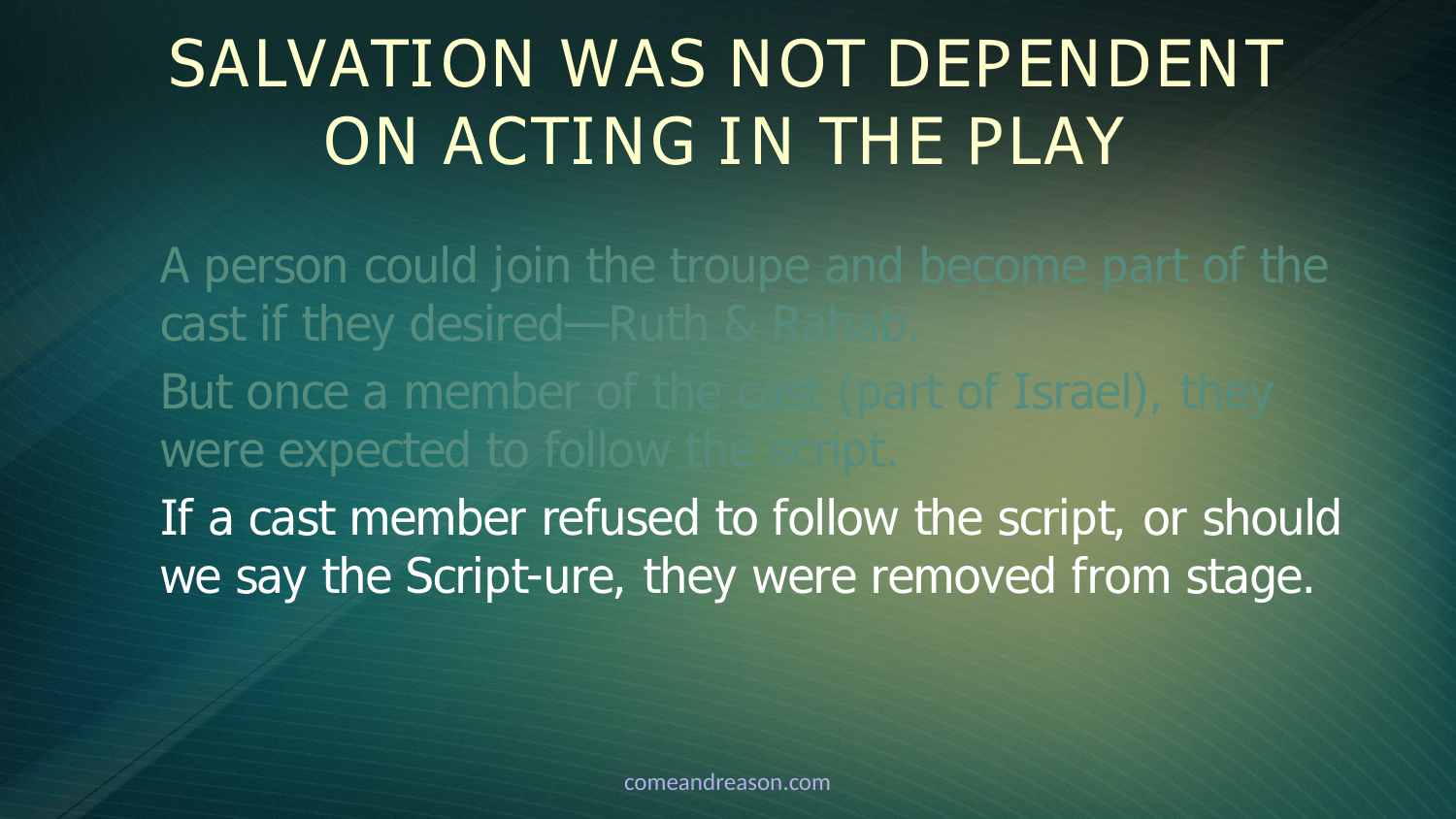

# Salvation Was NOT Dependent on Acting in the Play
A person could join the troupe and become part of the cast if they desired—Ruth & Rahab.
But once a member of the cast (part of Israel), they were expected to follow the script.
If a cast member refused to follow the script, or should we say the Script-ure, they were removed from stage.
comeandreason.com